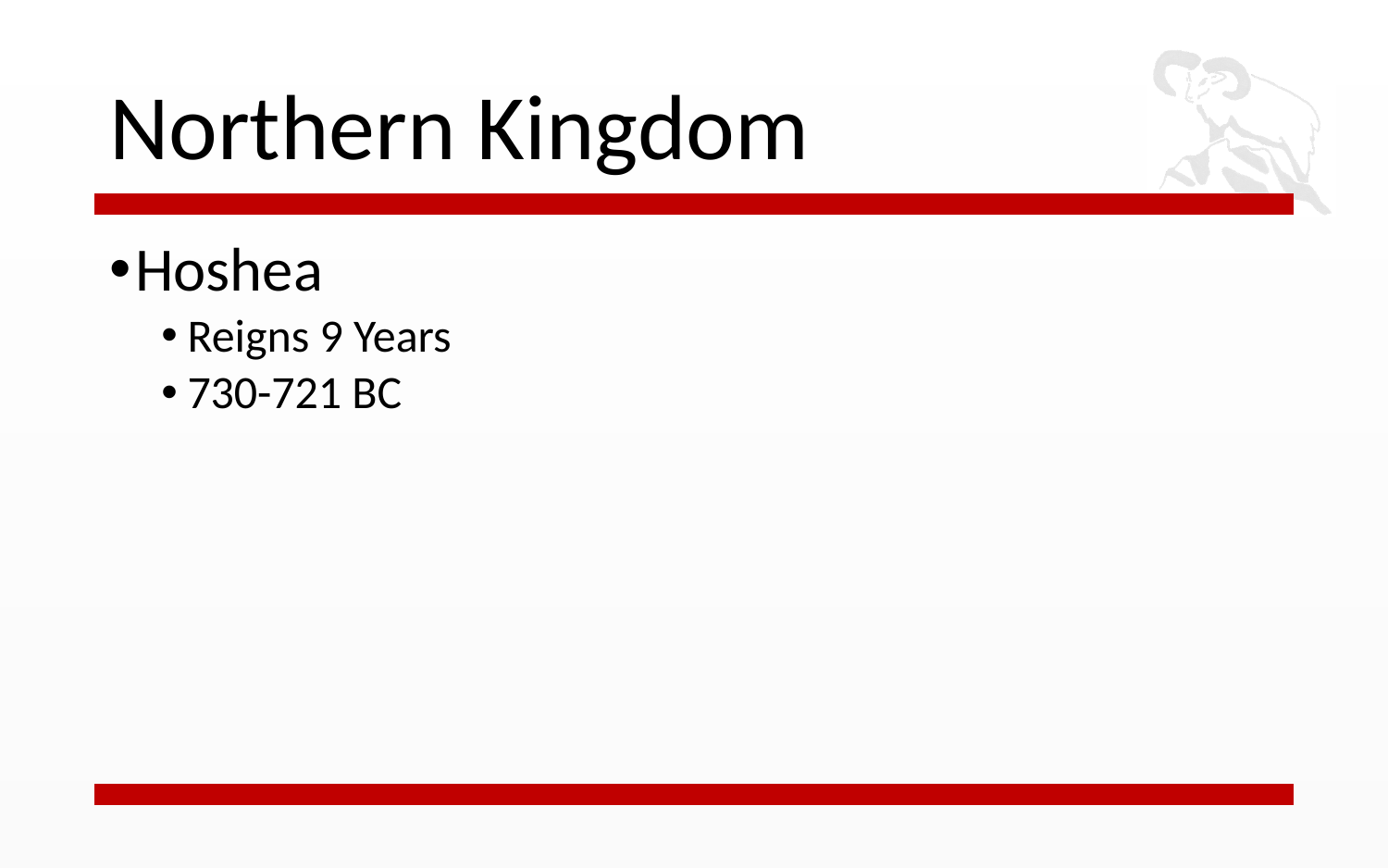

# Northern Kingdom
Hoshea
Reigns 9 Years
730-721 BC